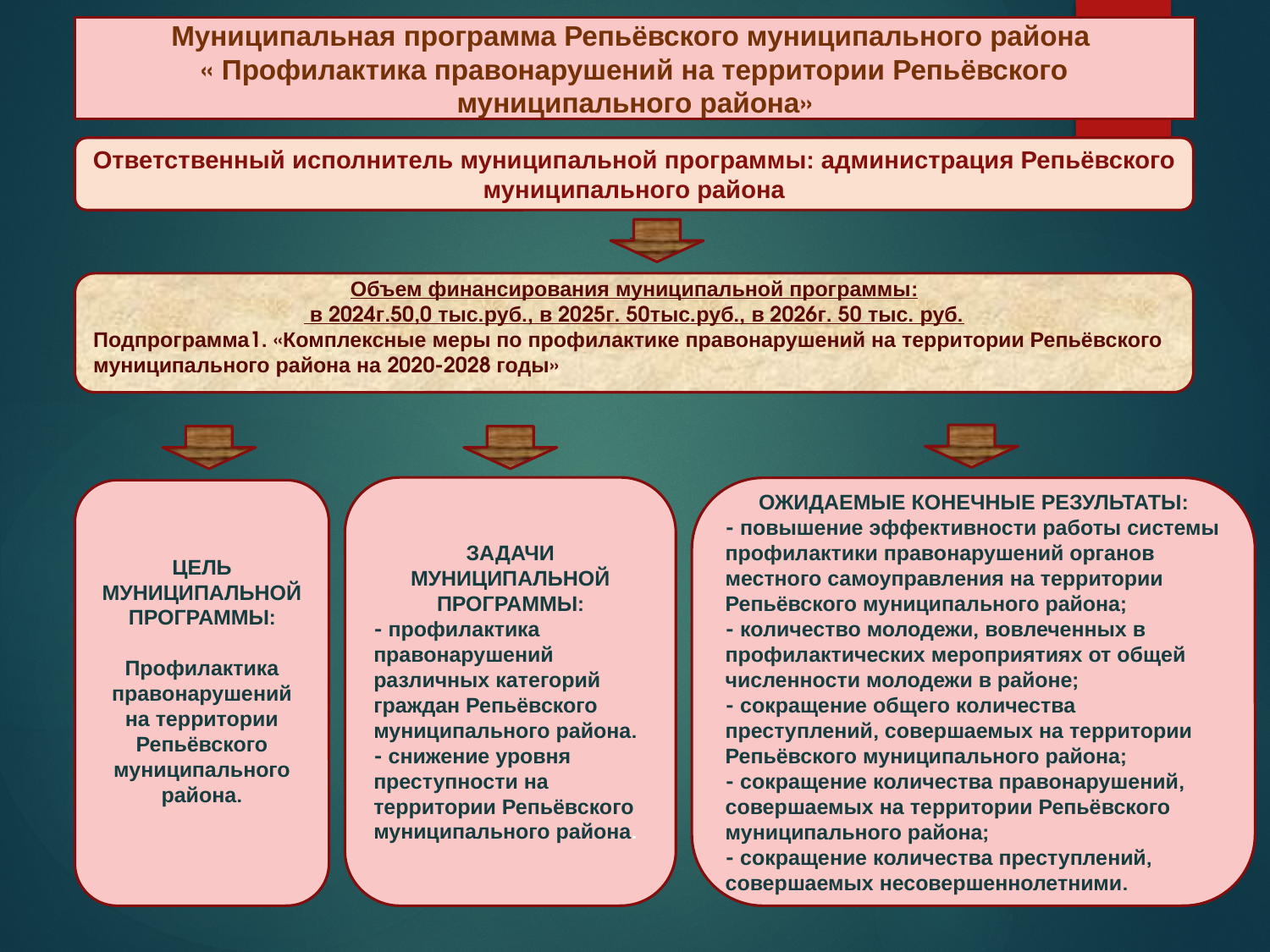

Муниципальная программа Репьёвского муниципального района
« Профилактика правонарушений на территории Репьёвского муниципального района»
Ответственный исполнитель муниципальной программы: администрация Репьёвского муниципального района

Объем финансирования муниципальной программы:
 в 2024г.50,0 тыс.руб., в 2025г. 50тыс.руб., в 2026г. 50 тыс. руб.
Подпрограмма1. «Комплексные меры по профилактике правонарушений на территории Репьёвского муниципального района на 2020-2028 годы»

ЗАДАЧИ МУНИЦИПАЛЬНОЙ ПРОГРАММЫ:
- профилактика правонарушений различных категорий граждан Репьёвского муниципального района.
- снижение уровня преступности на территории Репьёвского муниципального района.
ОЖИДАЕМЫЕ КОНЕЧНЫЕ РЕЗУЛЬТАТЫ:
- повышение эффективности работы системы профилактики правонарушений органов местного самоуправления на территории Репьёвского муниципального района;
- количество молодежи, вовлеченных в профилактических мероприятиях от общей численности молодежи в районе;
- сокращение общего количества преступлений, совершаемых на территории Репьёвского муниципального района;
- сокращение количества правонарушений, совершаемых на территории Репьёвского муниципального района;
- сокращение количества преступлений, совершаемых несовершеннолетними.
ЦЕЛЬ МУНИЦИПАЛЬНОЙ ПРОГРАММЫ:

Профилактика правонарушений на территории Репьёвского муниципального района.